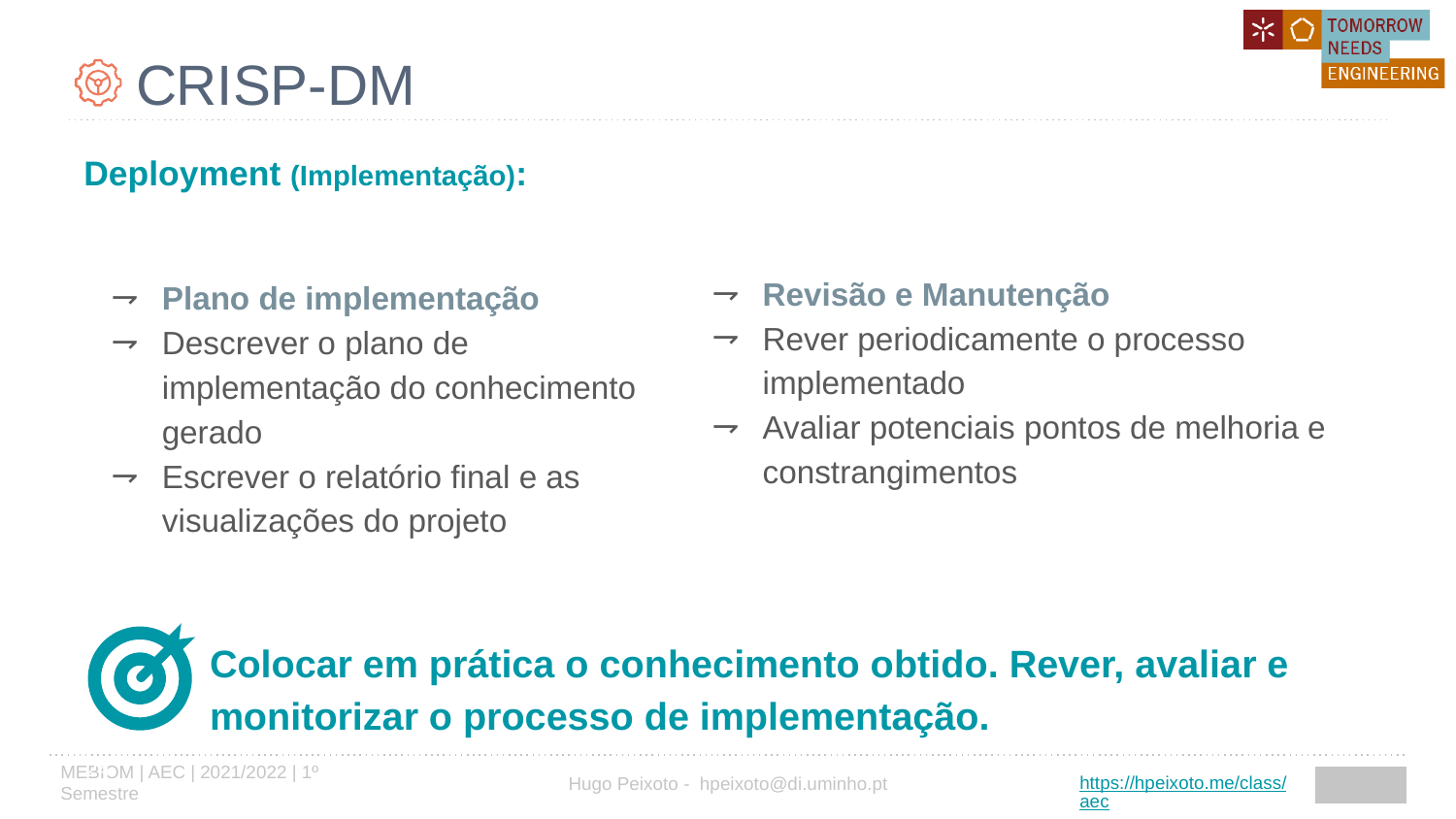

# CRISP-DM

Deployment (Implementação):
Revisão e Manutenção
Rever periodicamente o processo implementado
Avaliar potenciais pontos de melhoria e constrangimentos
Plano de implementação
Descrever o plano de implementação do conhecimento gerado
Escrever o relatório final e as visualizações do projeto
Colocar em prática o conhecimento obtido. Rever, avaliar e monitorizar o processo de implementação.

24